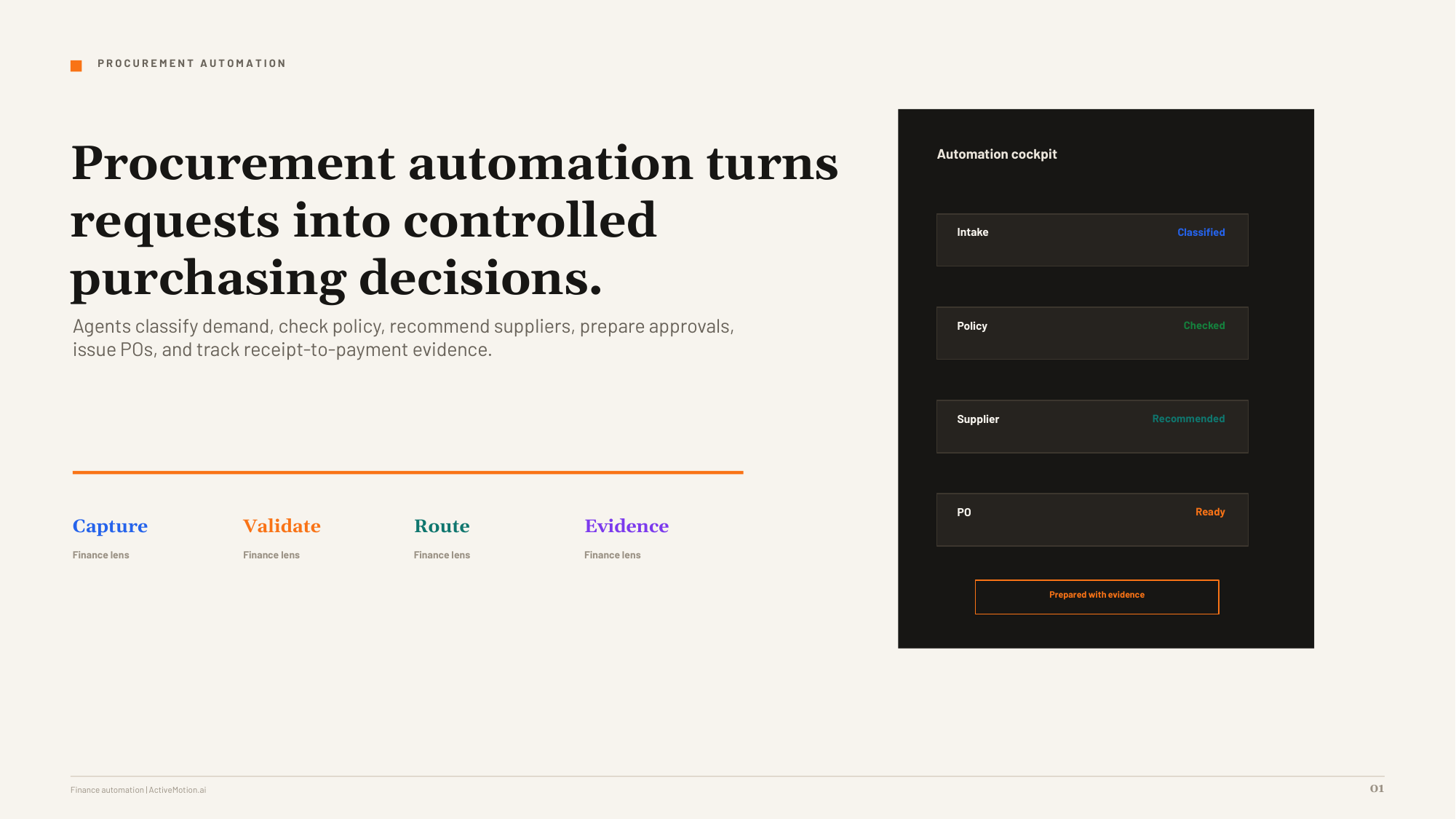

P R O C U R E M E N T   A U T O M A T I O N

Procurement automation turns requests into controlled purchasing decisions.
Automation cockpit

Intake
Classified

Agents classify demand, check policy, recommend suppliers, prepare approvals, issue POs, and track receipt-to-payment evidence.
Policy
Checked

Supplier
Recommended

PO
Ready
Capture
Validate
Route
Evidence
Finance lens
Finance lens
Finance lens
Finance lens

Prepared with evidence

01
Finance automation | ActiveMotion.ai